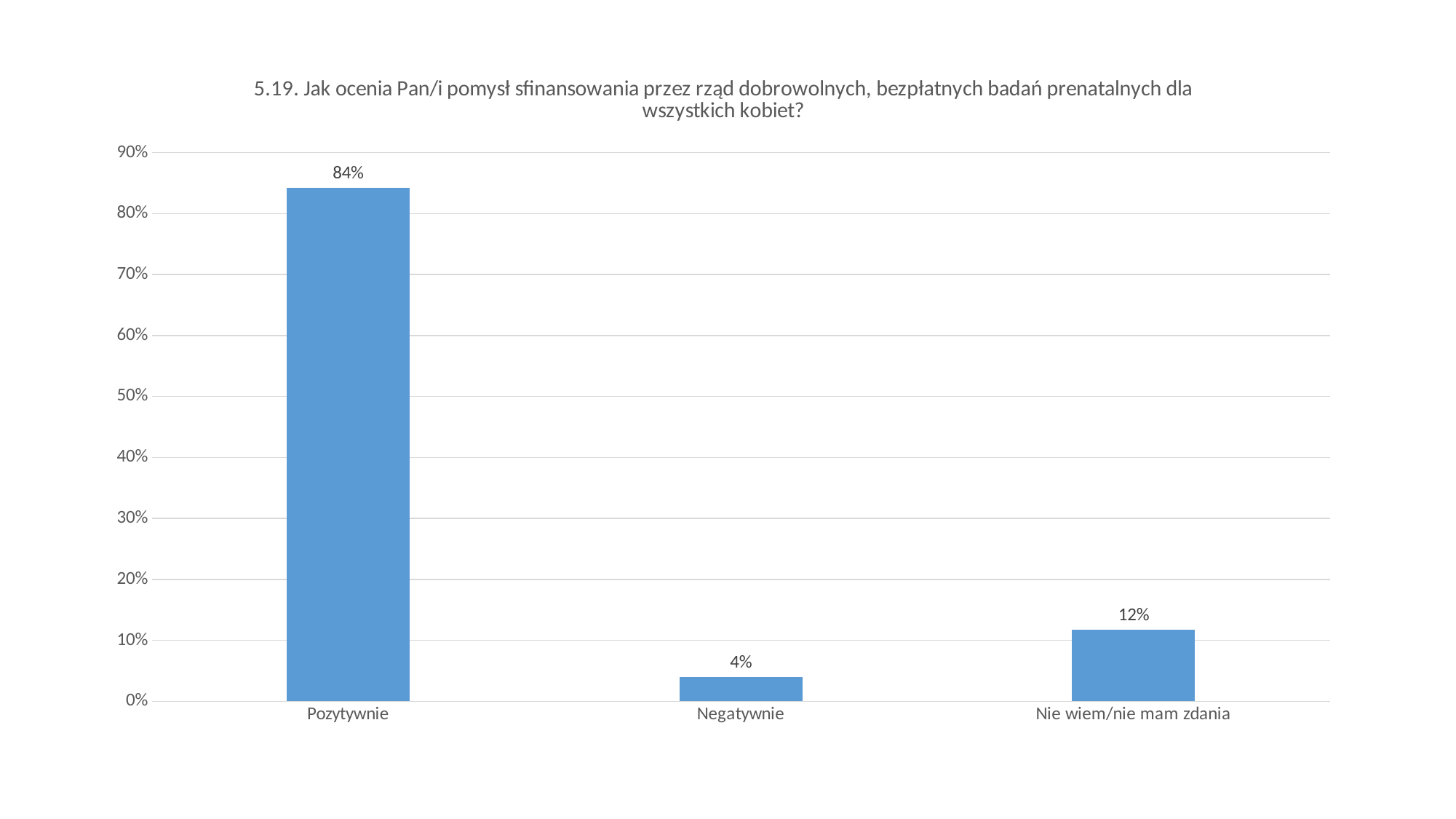

### Chart:

| Category |  |
|---|---|
| Pozytywnie | 0.8422562347117892 |
| Negatywnie | 0.04009672082015634 |
| Nie wiem/nie mam zdania | 0.11764704446805413 |